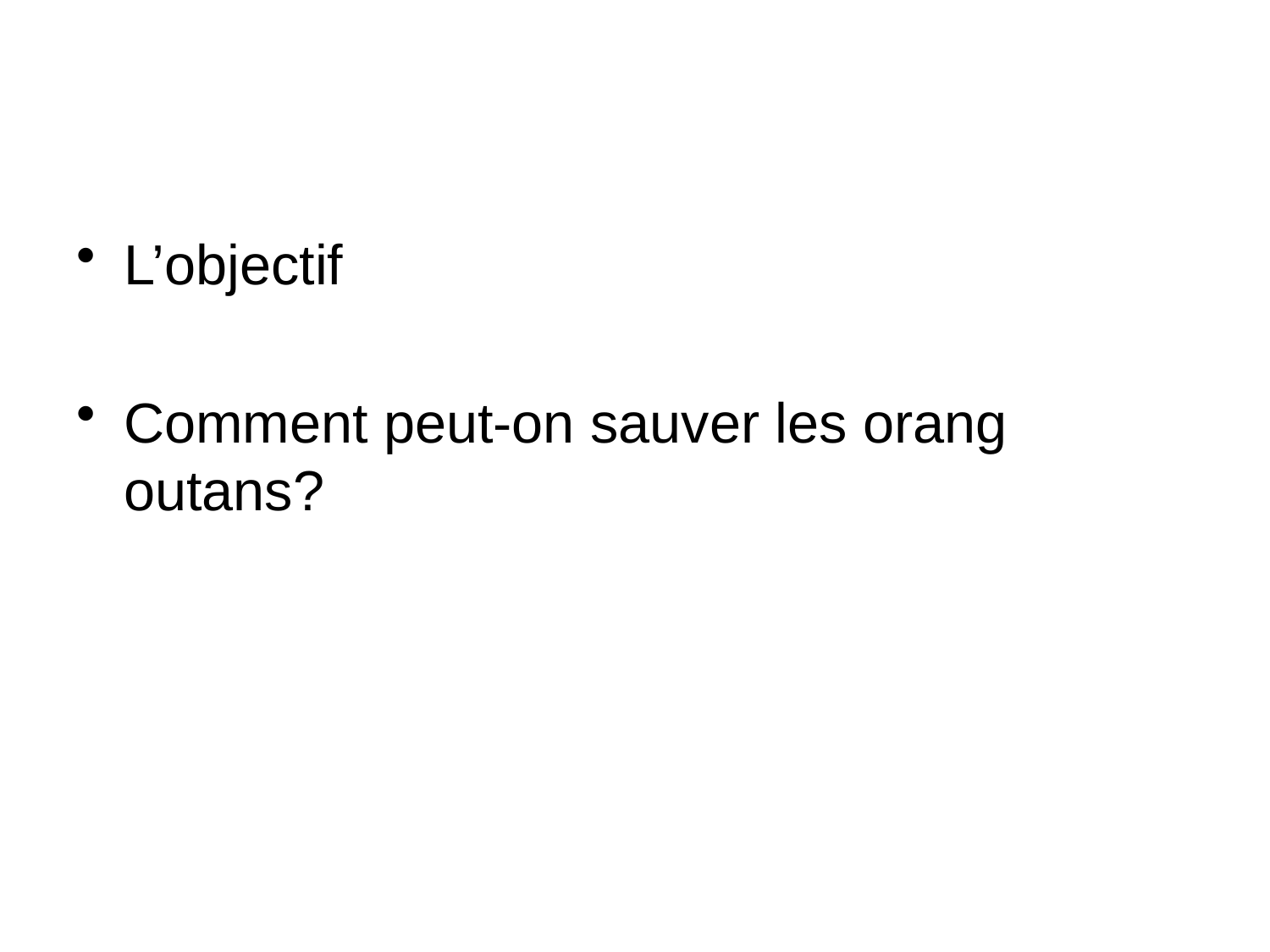

#
L’objectif

Comment peut-on sauver les orang outans?